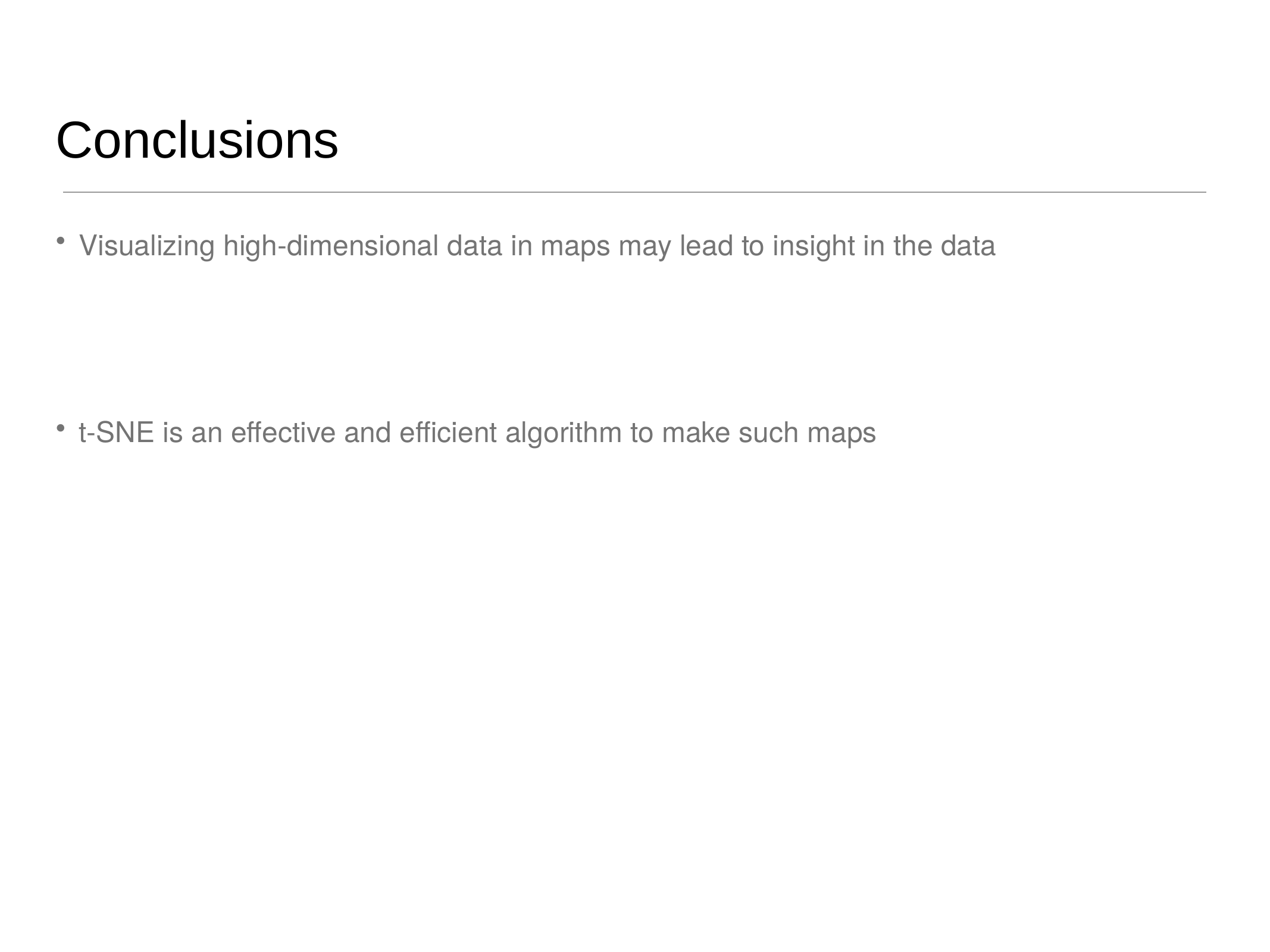

# Conclusions
Visualizing high-dimensional data in maps may lead to insight in the data

t-SNE is an effective and efficient algorithm to make such maps